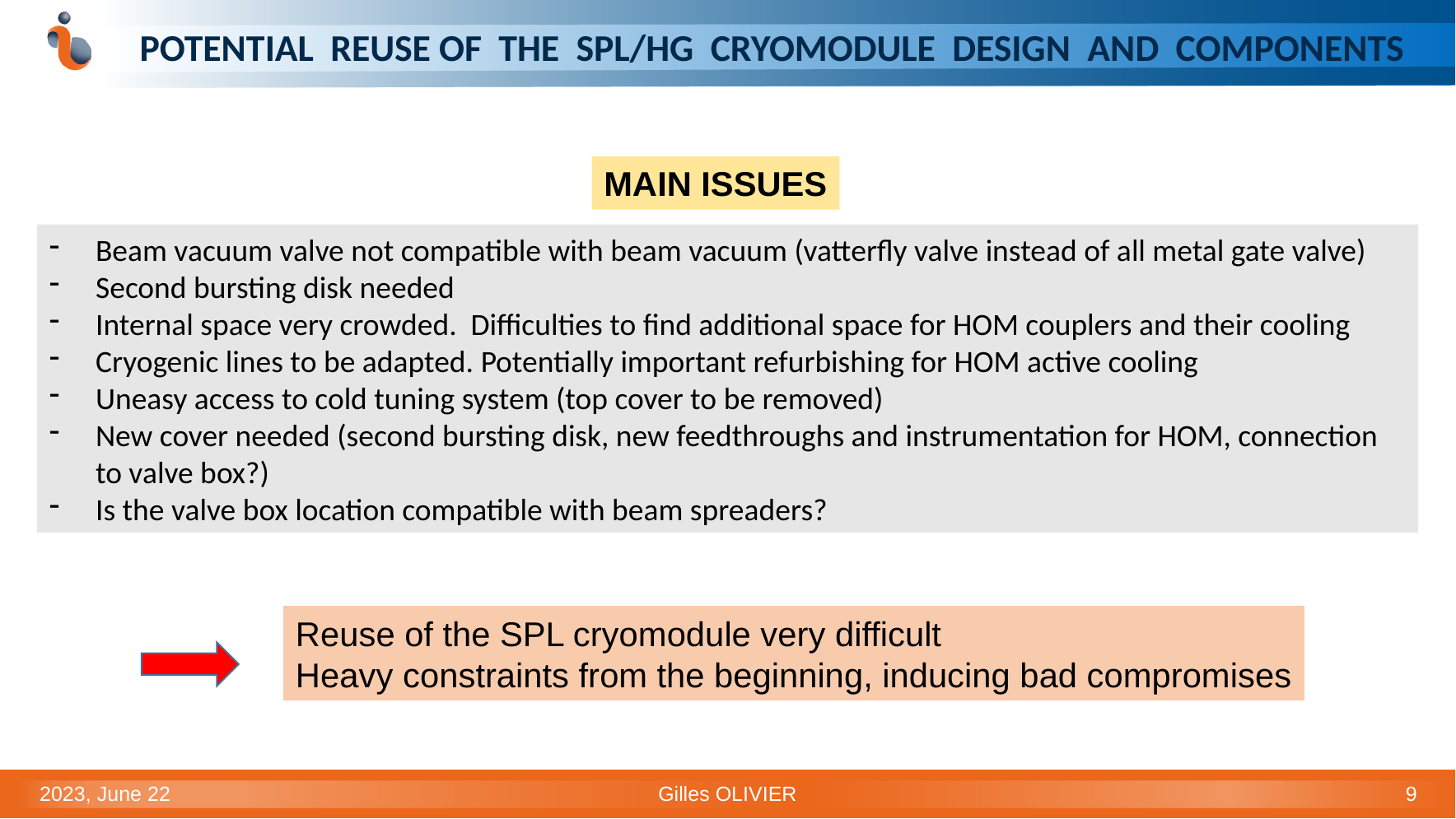

# Potential  REUSE of  the  SPL/HG  CRYOMODULE  DESIGN  and  components
MAIN ISSUES
Beam vacuum valve not compatible with beam vacuum (vatterfly valve instead of all metal gate valve)
Second bursting disk needed
Internal space very crowded.  Difficulties to find additional space for HOM couplers and their cooling
Cryogenic lines to be adapted. Potentially important refurbishing for HOM active cooling
Uneasy access to cold tuning system (top cover to be removed)
New cover needed (second bursting disk, new feedthroughs and instrumentation for HOM, connection to valve box?)
Is the valve box location compatible with beam spreaders?
Reuse of the SPL cryomodule very difficult
Heavy constraints from the beginning, inducing bad compromises

2023, June 22
Gilles OLIVIER
9